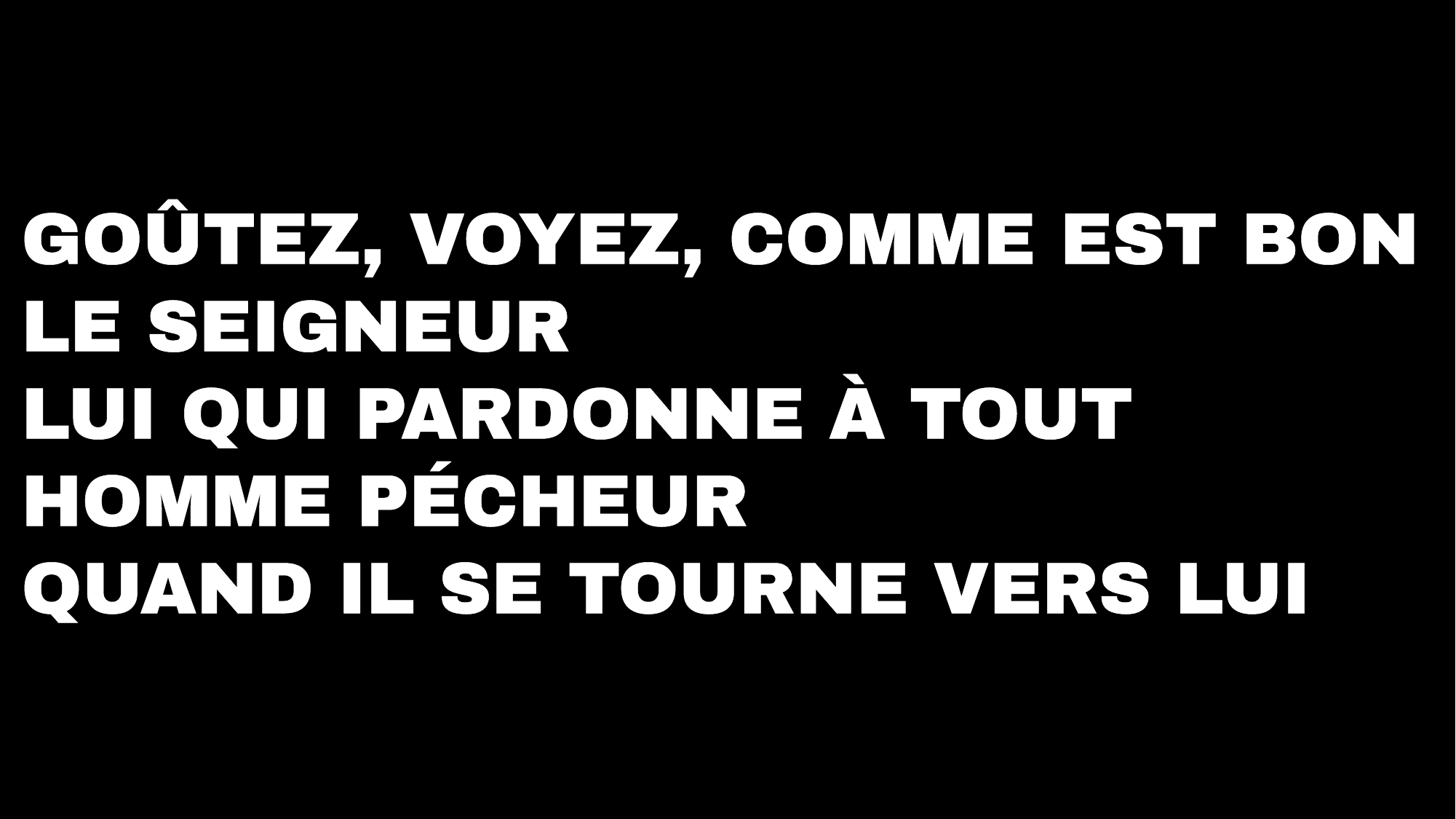

Goûtez, voyez, comme est bon le Seigneur
Lui qui pardonne à tout homme pécheur
Quand il se tourne vers lui